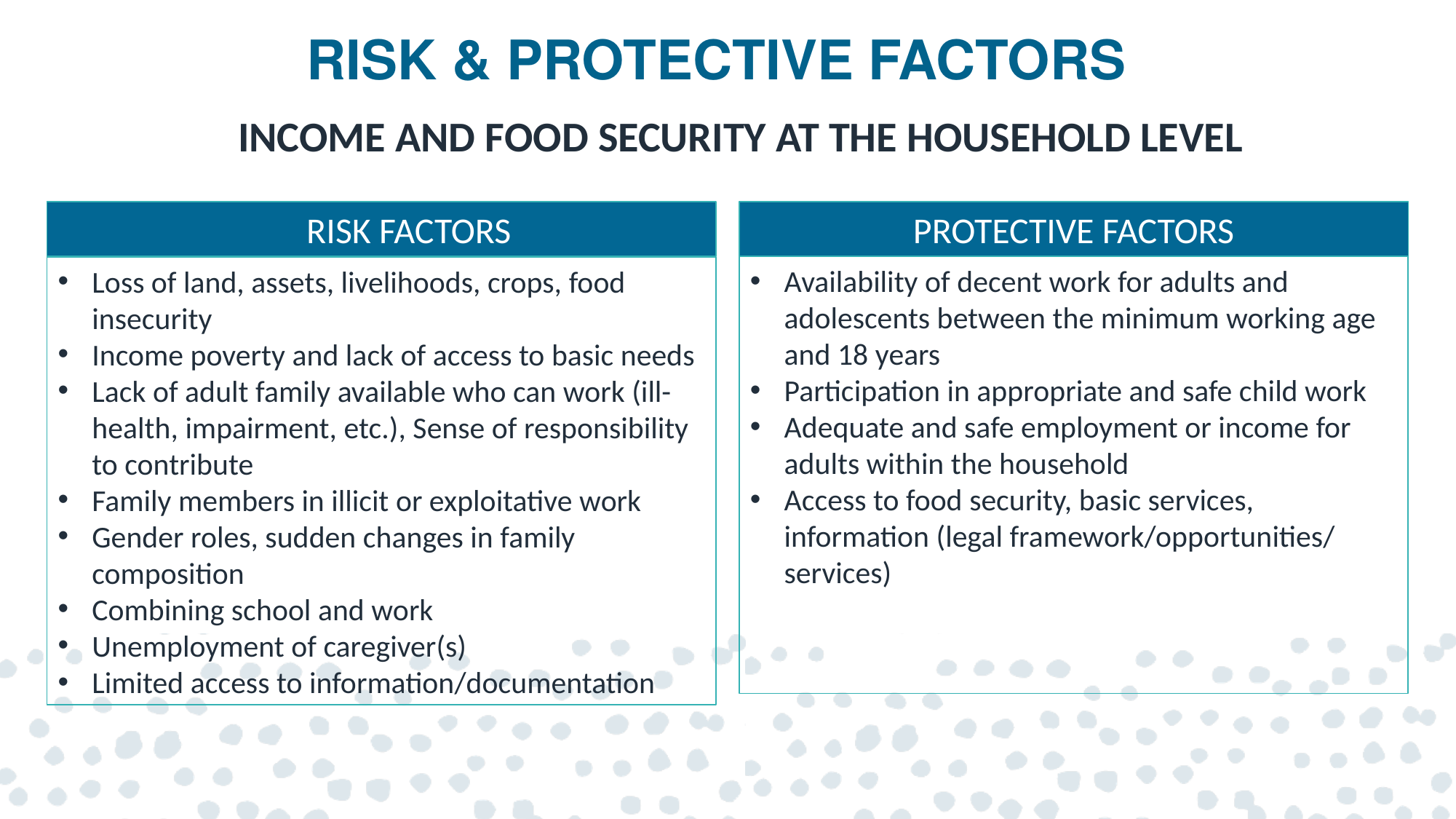

# RISK & PROTECTIVE FACTORS
INCOME AND FOOD SECURITY AT THE HOUSEHOLD LEVEL
RISK FACTORS
PROTECTIVE FACTORS
Availability of decent work for adults and adolescents between the minimum working age and 18 years
Participation in appropriate and safe child work
Adequate and safe employment or income for adults within the household
Access to food security, basic services, information (legal framework/opportunities/ services)

Loss of land, assets, livelihoods, crops, food insecurity
Income poverty and lack of access to basic needs
Lack of adult family available who can work (ill-health, impairment, etc.), Sense of responsibility to contribute
Family members in illicit or exploitative work
Gender roles, sudden changes in family composition
Combining school and work
Unemployment of caregiver(s)
Limited access to information/documentation